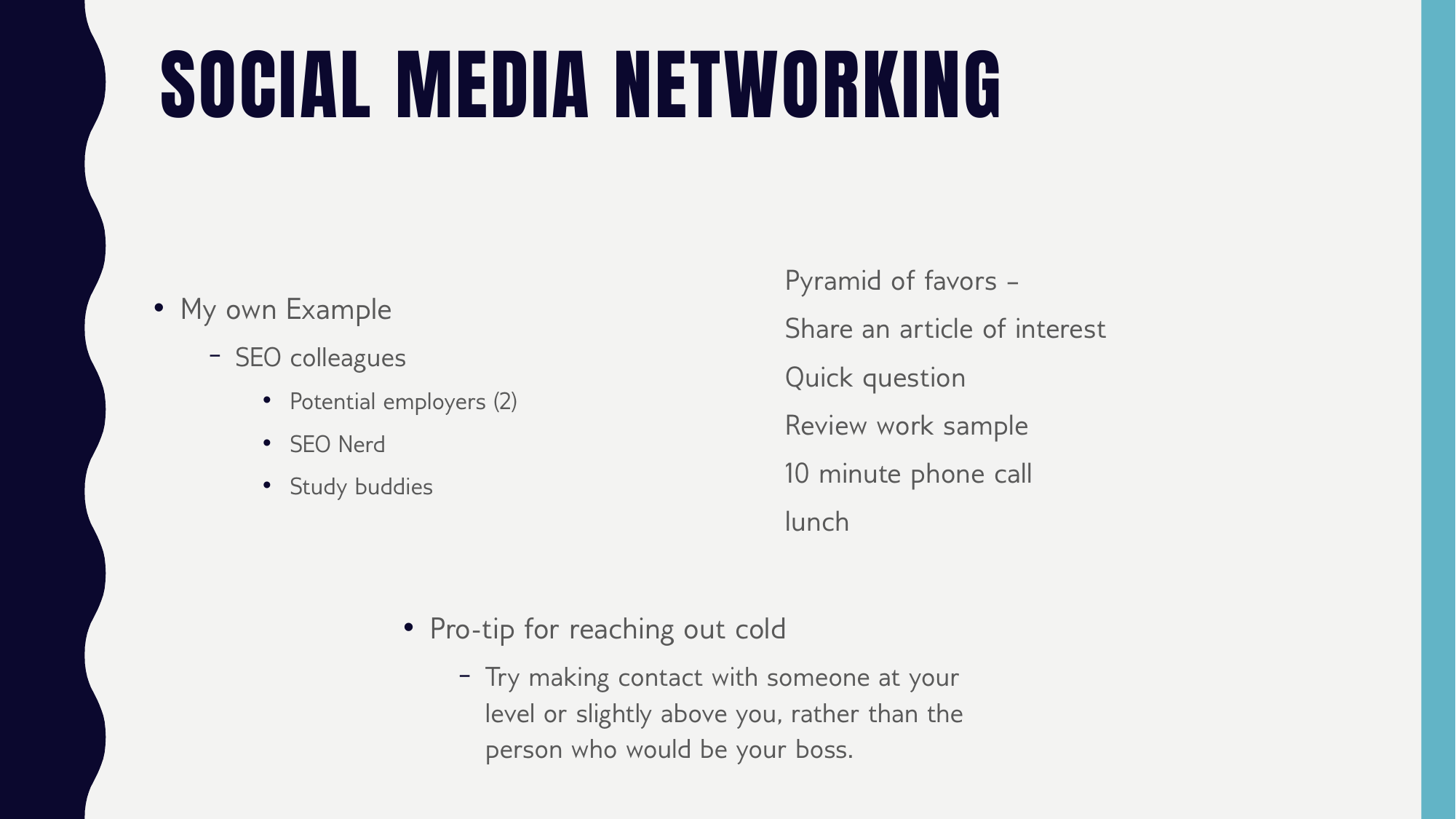

# Social media networking
Pyramid of favors –
Share an article of interest
Quick question
Review work sample
10 minute phone call
lunch
My own Example
SEO colleagues
Potential employers (2)
SEO Nerd
Study buddies
Pro-tip for reaching out cold
Try making contact with someone at your level or slightly above you, rather than the person who would be your boss.